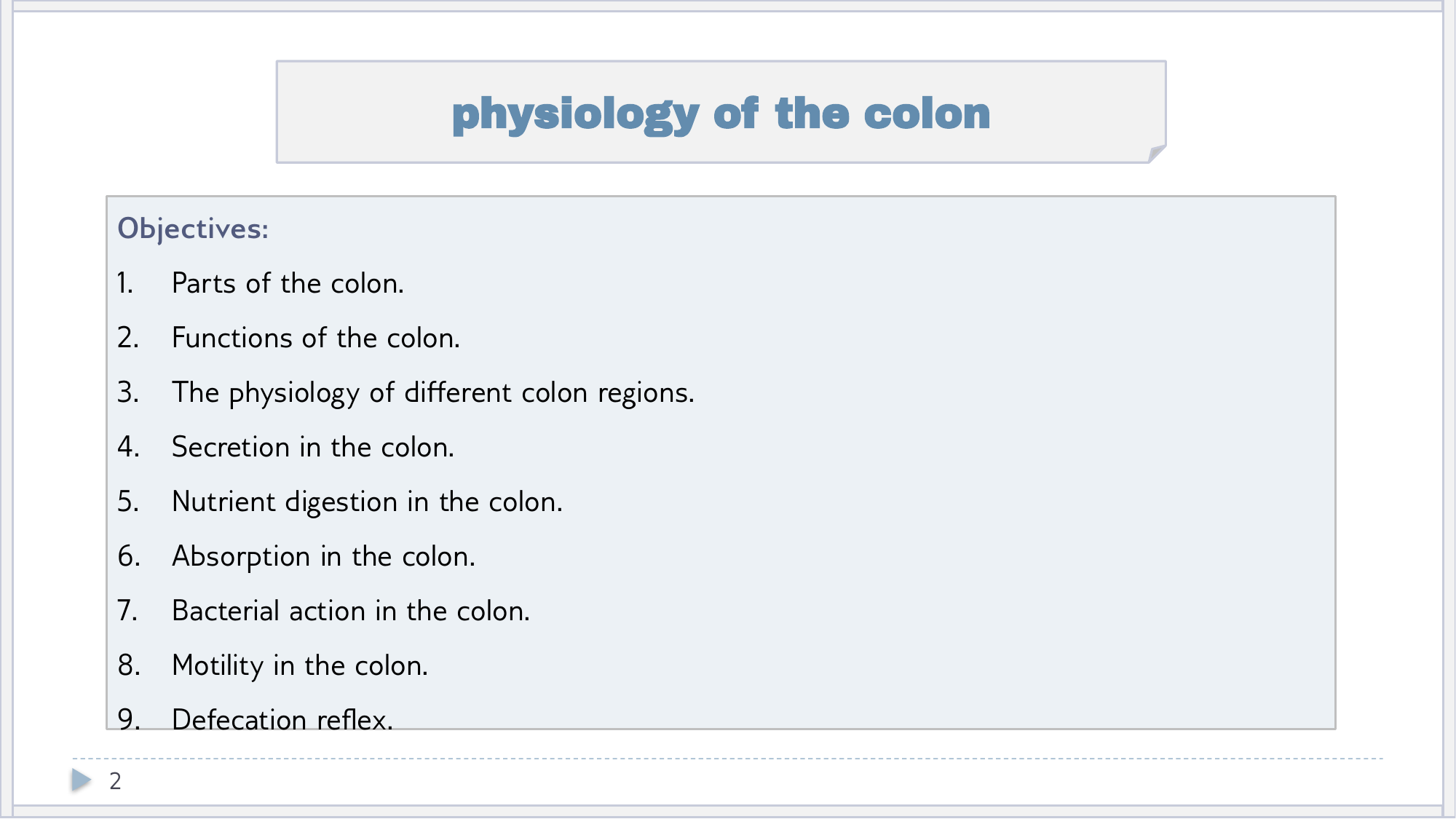

physiology of the colon
Objectives:
Parts of the colon.
Functions of the colon.
The physiology of different colon regions.
Secretion in the colon.
Nutrient digestion in the colon.
Absorption in the colon.
Bacterial action in the colon.
Motility in the colon.
Defecation reflex.
2